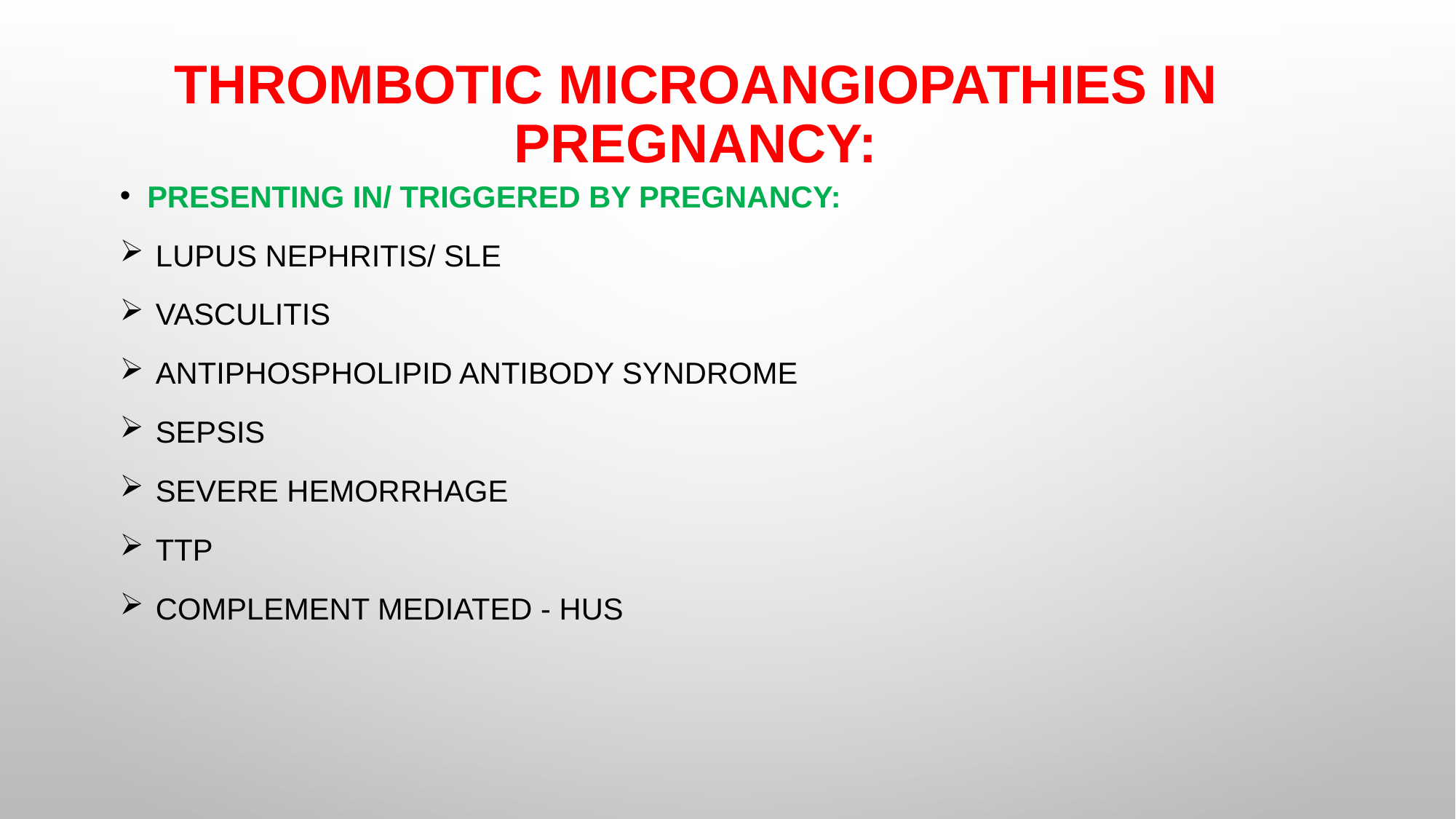

# Thrombotic microangiopathies in pregnancy:
Presenting in/ triggered by pregnancy:
 lupus nephritis/ SLE
 Vasculitis
 Antiphospholipid antibody syndrome
 Sepsis
 Severe hemorrhage
 TTP
 Complement mediated - HUS